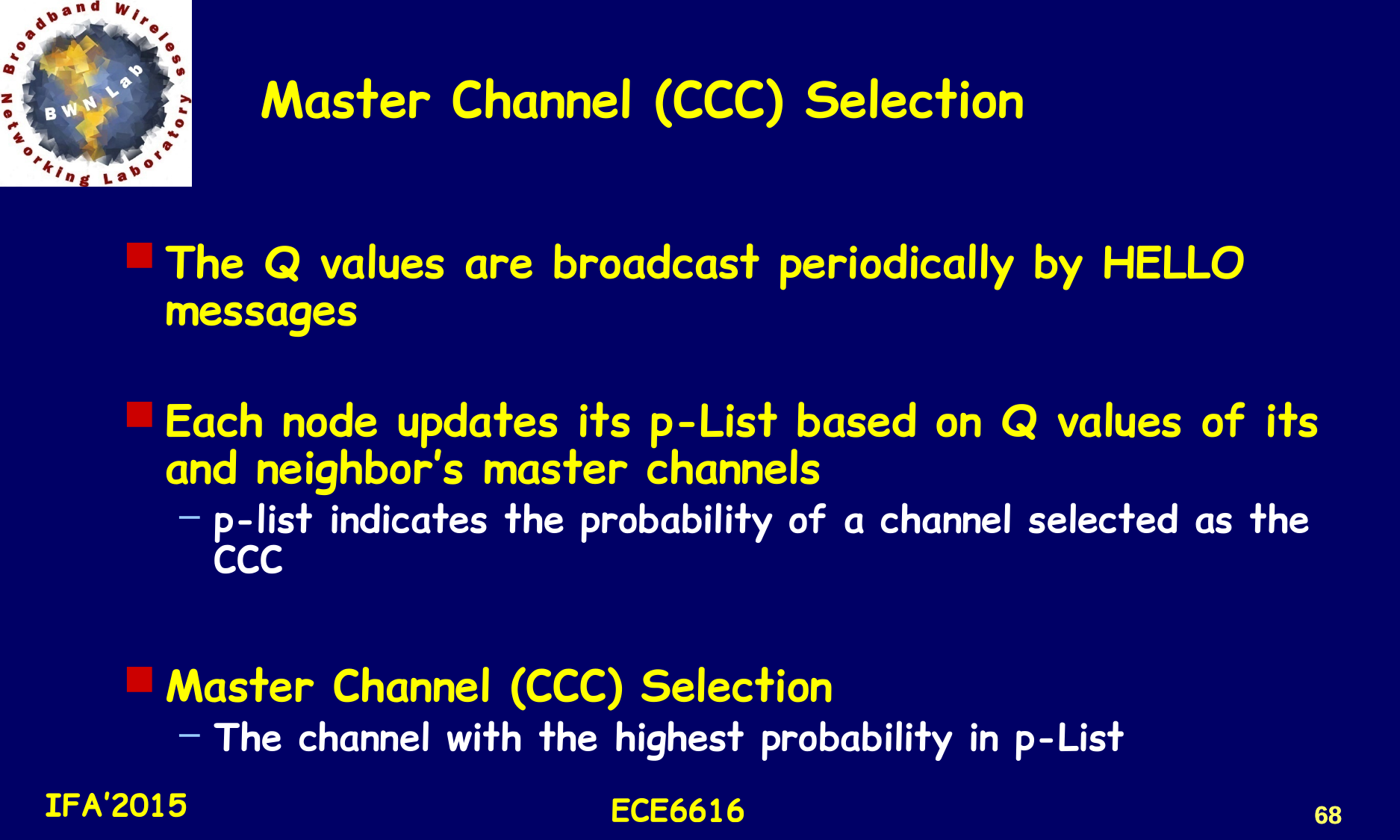

Master Channel (CCC) Selection
The Q values are broadcast periodically by HELLO messages

Each node updates its p-List based on Q values of its and neighbor’s master channels
p-list indicates the probability of a channel selected as the CCC

Master Channel (CCC) Selection
The channel with the highest probability in p-List
68
68